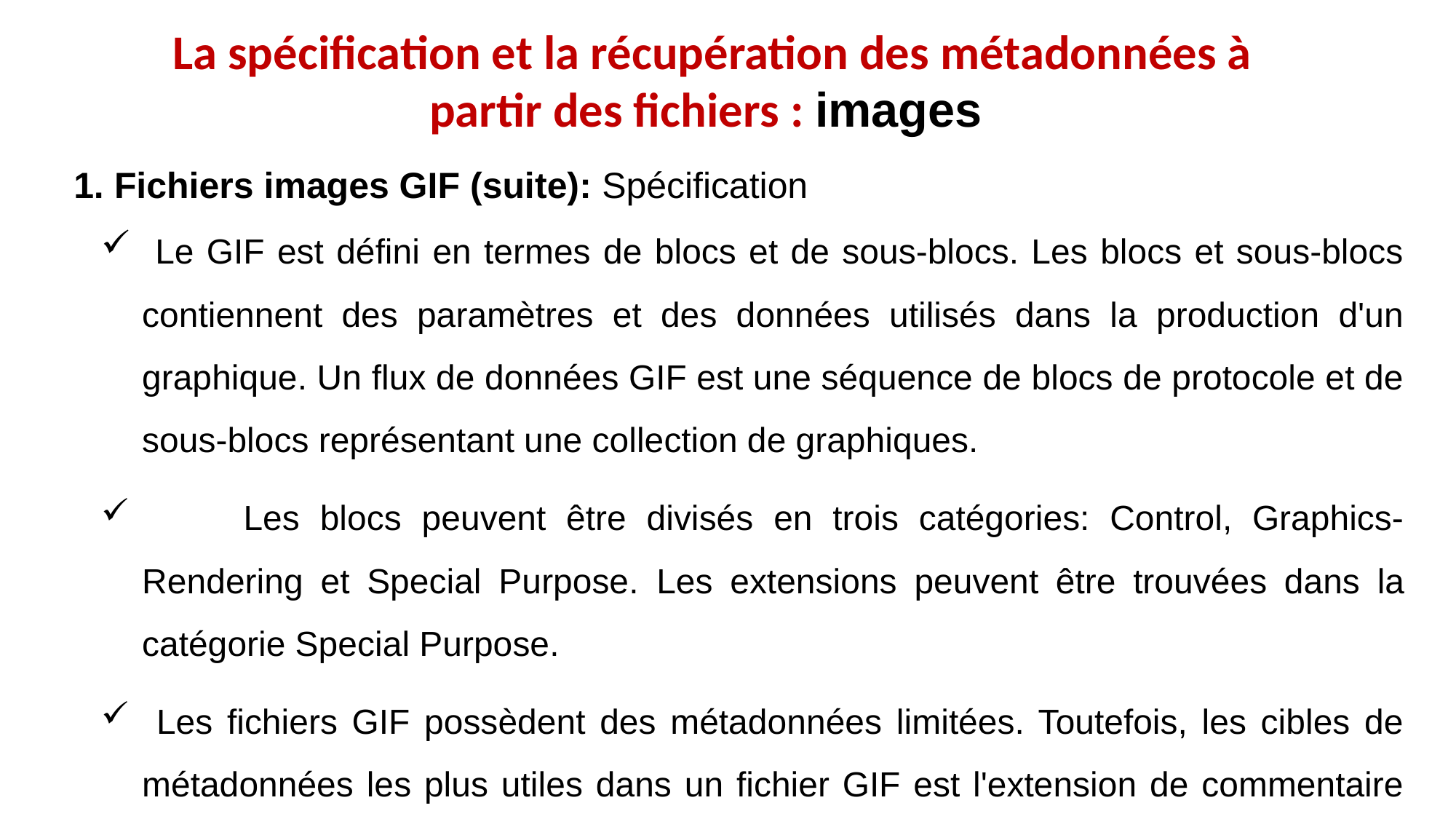

La spécification et la récupération des métadonnées à partir des fichiers : images
 Fichiers images GIF (suite): Spécification
 Le GIF est défini en termes de blocs et de sous-blocs. Les blocs et sous-blocs contiennent des paramètres et des données utilisés dans la production d'un graphique. Un flux de données GIF est une séquence de blocs de protocole et de sous-blocs représentant une collection de graphiques.
     Les blocs peuvent être divisés en trois catégories: Control, Graphics-Rendering et Special Purpose. Les extensions peuvent être trouvées dans la catégorie Special Purpose.
 Les fichiers GIF possèdent des métadonnées limitées. Toutefois, les cibles de métadonnées les plus utiles dans un fichier GIF est l'extension de commentaire et est l'extension de l’application.